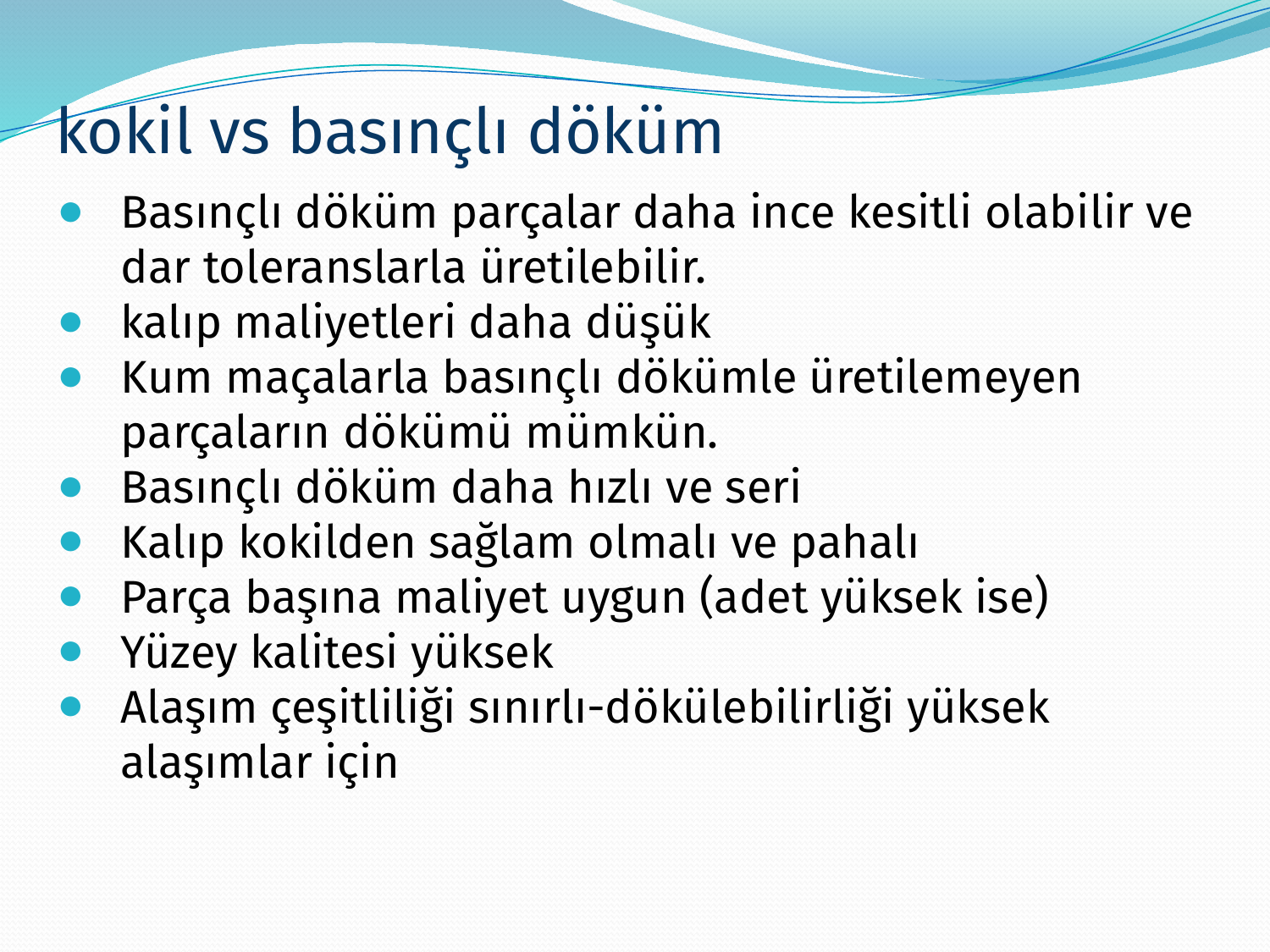

# kokil vs basınçlı döküm
Basınçlı döküm parçalar daha ince kesitli olabilir ve dar toleranslarla üretilebilir.
kalıp maliyetleri daha düşük
Kum maçalarla basınçlı dökümle üretilemeyen parçaların dökümü mümkün.
Basınçlı döküm daha hızlı ve seri
Kalıp kokilden sağlam olmalı ve pahalı
Parça başına maliyet uygun (adet yüksek ise)
Yüzey kalitesi yüksek
Alaşım çeşitliliği sınırlı-dökülebilirliği yüksek alaşımlar için